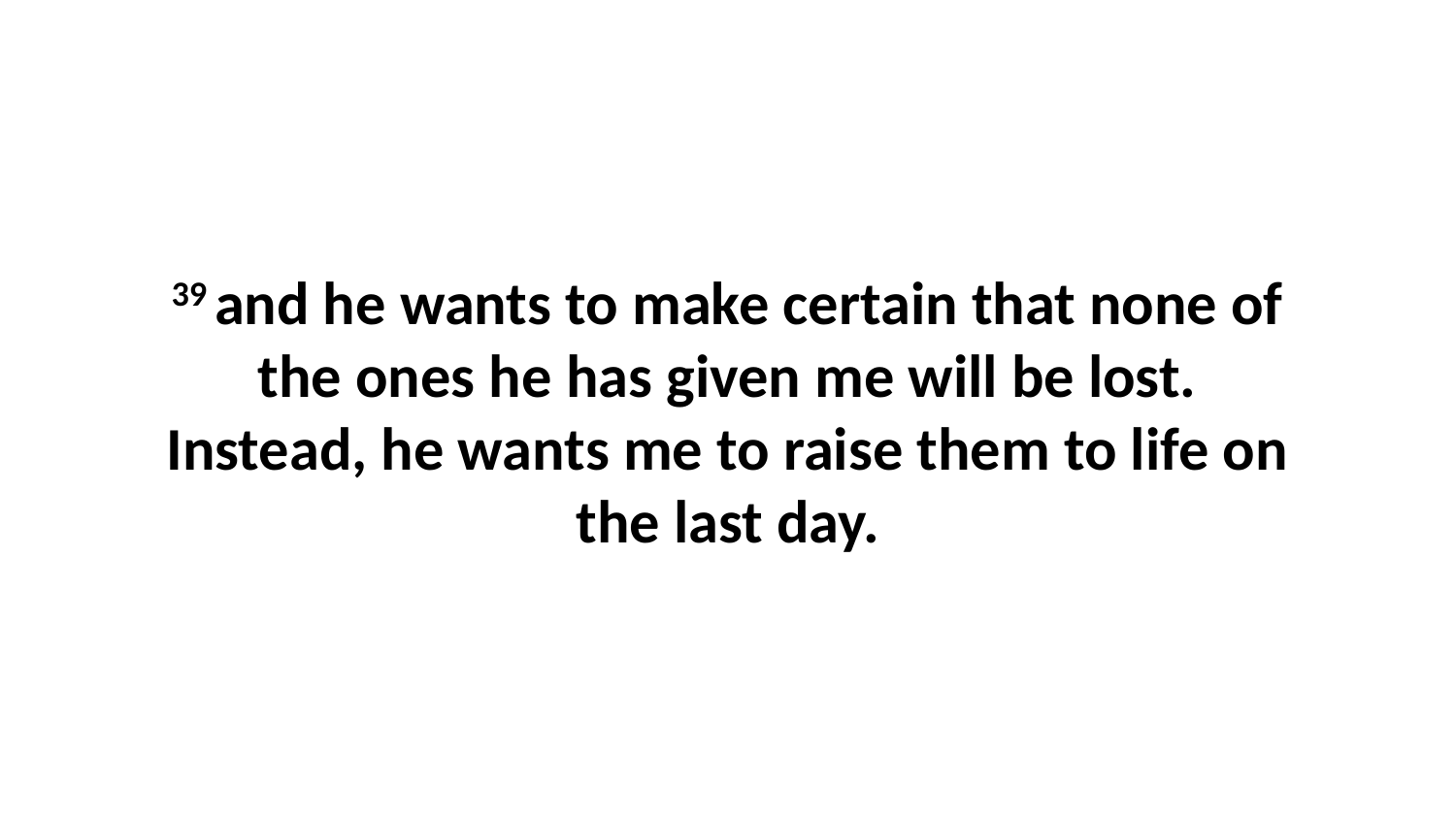

39 and he wants to make certain that none of the ones he has given me will be lost. Instead, he wants me to raise them to life on the last day.